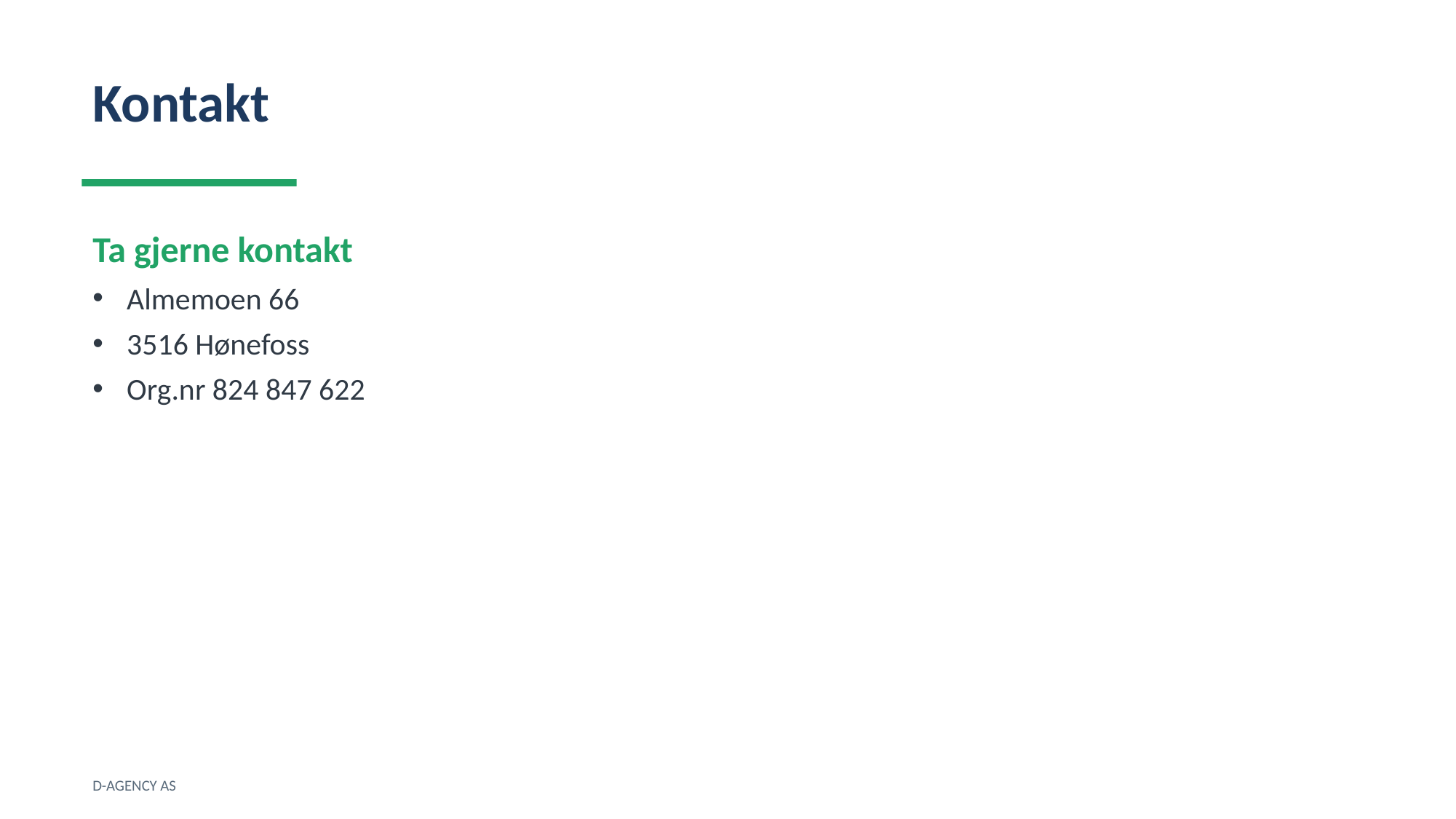

Kontakt

Ta gjerne kontakt
Almemoen 66
3516 Hønefoss
Org.nr 824 847 622
D-AGENCY AS